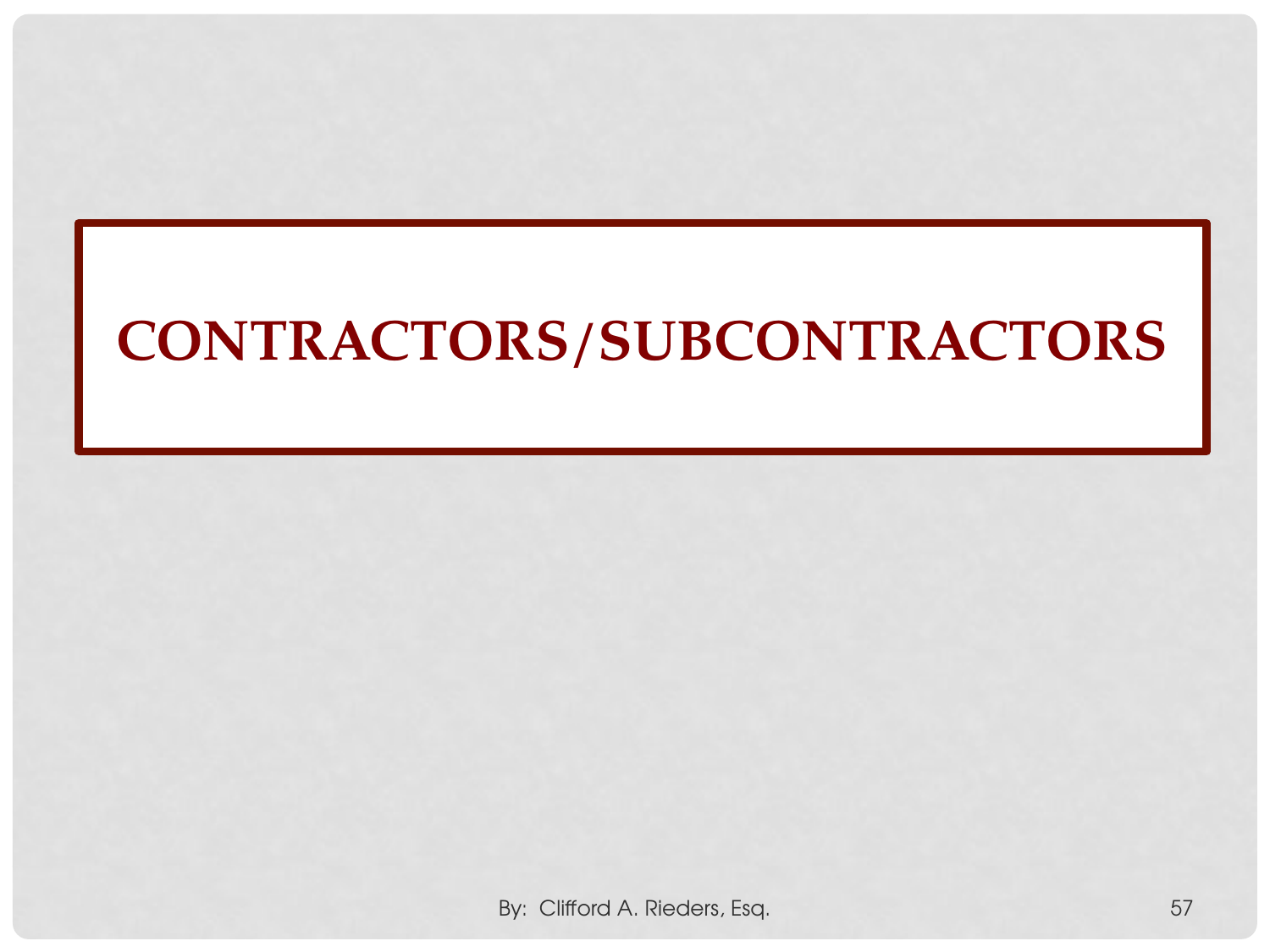

Contractors/subcontractors
By:  Clifford A. Rieders, Esq.
57